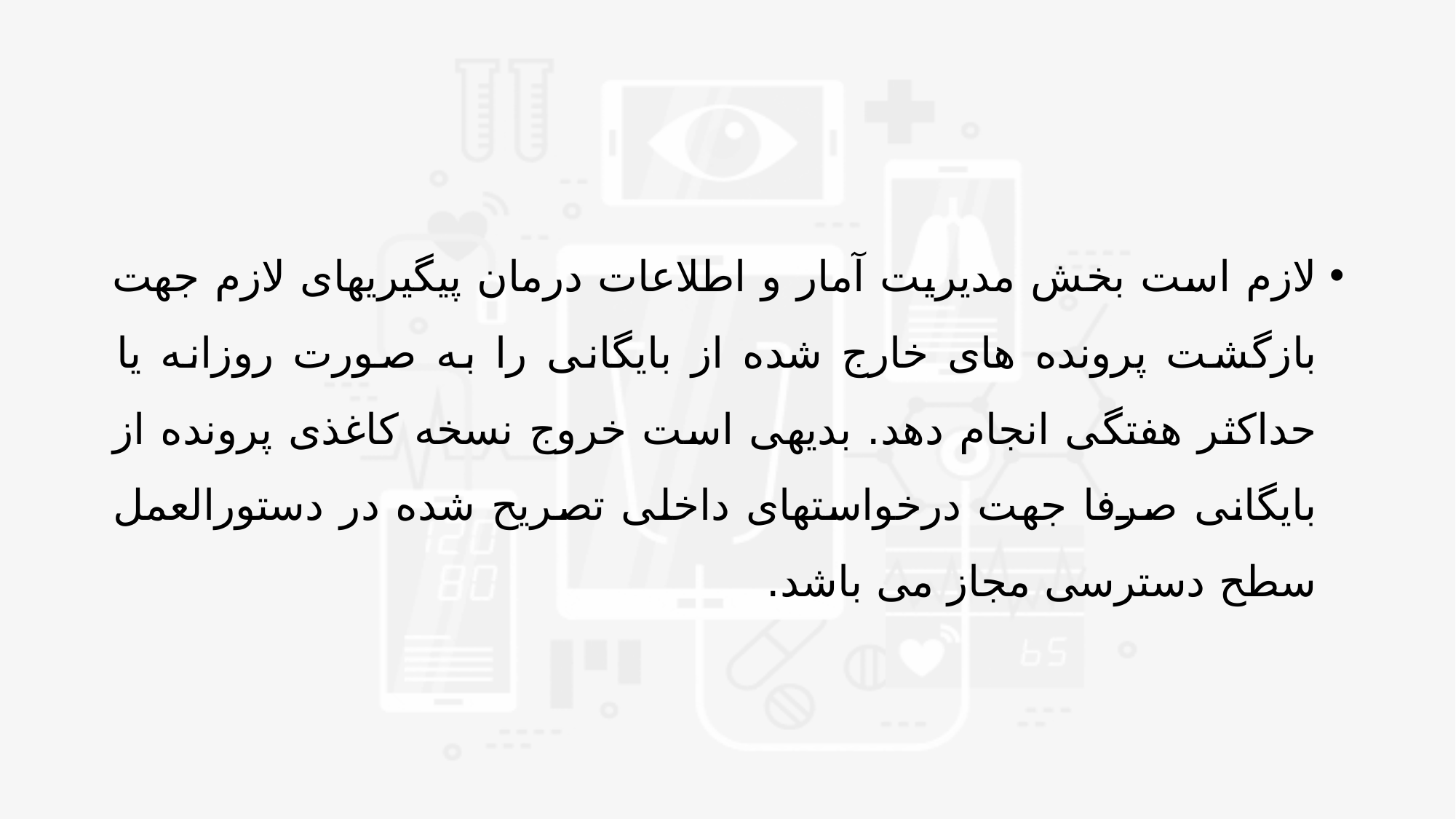

#
لازم است بخش مدیریت آمار و اطلاعات درمان پیگیریهای لازم جهت بازگشت پرونده های خارج شده از بایگانی را به صورت روزانه یا حداکثر هفتگی انجام دهد. بدیهی است خروج نسخه کاغذی پرونده از بایگانی صرفا جهت درخواستهای داخلی تصریح شده در دستورالعمل سطح دسترسی مجاز می باشد.